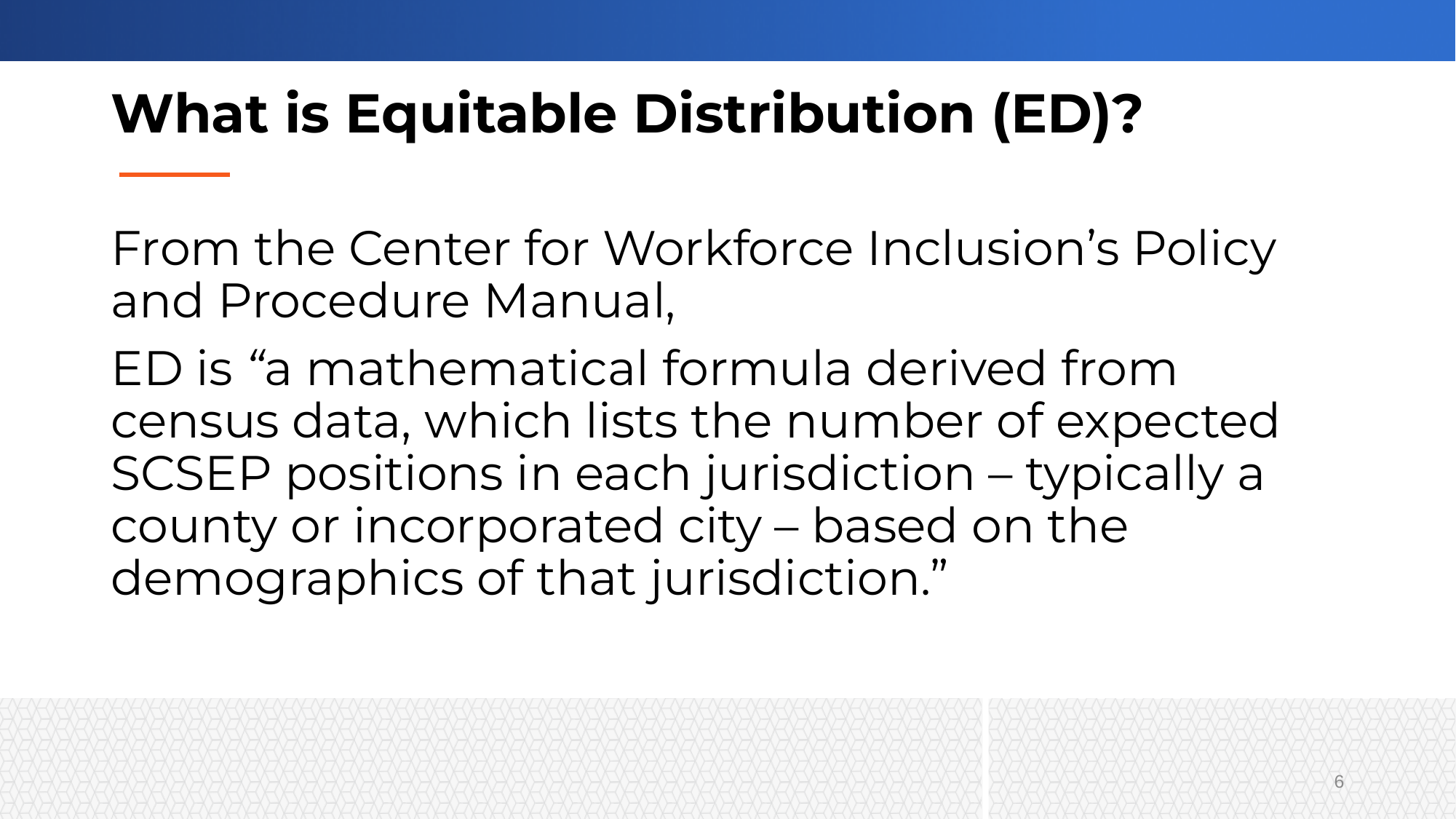

# What is Equitable Distribution (ED)?
From the Center for Workforce Inclusion’s Policy and Procedure Manual,
ED is “a mathematical formula derived from census data, which lists the number of expected SCSEP positions in each jurisdiction – typically a county or incorporated city – based on the demographics of that jurisdiction.”

6